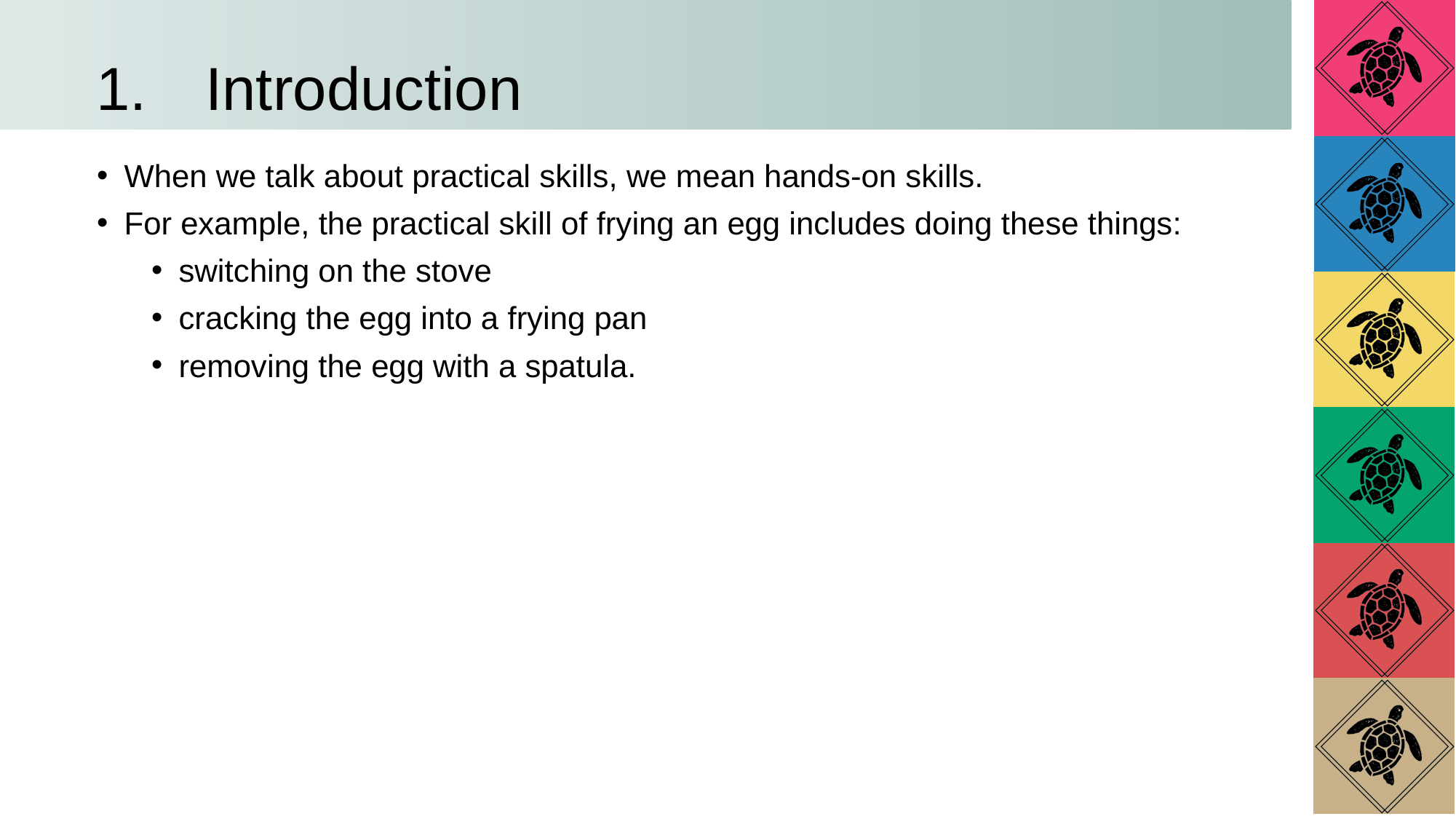

# Introduction
When we talk about practical skills, we mean hands-on skills.
For example, the practical skill of frying an egg includes doing these things:
switching on the stove
cracking the egg into a frying pan
removing the egg with a spatula.